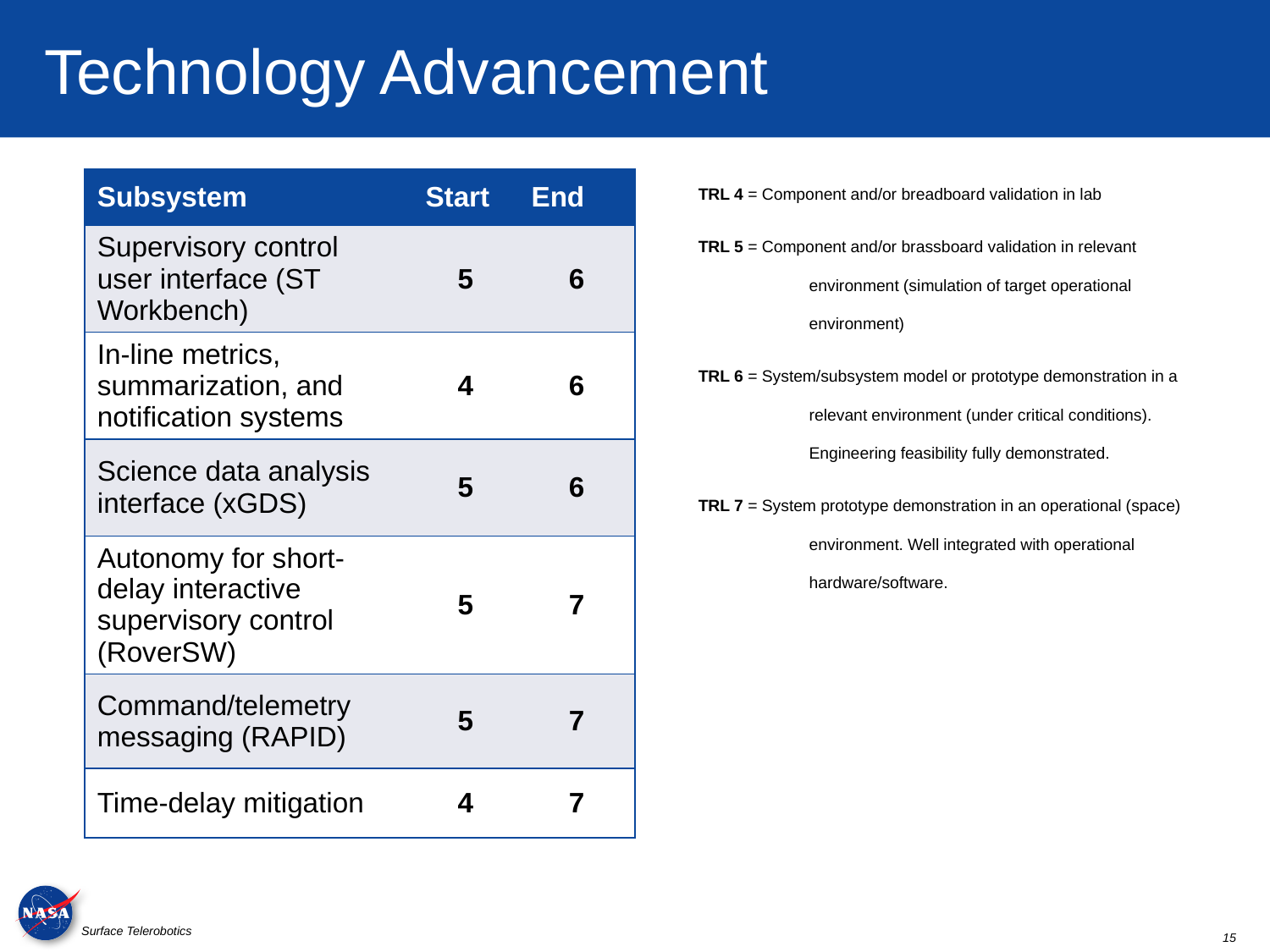

# Technology Advancement
TRL 4 = Component and/or breadboard validation in lab
TRL 5 = Component and/or brassboard validation in relevant environment (simulation of target operational environment)
TRL 6 = System/subsystem model or prototype demonstration in a relevant environment (under critical conditions). Engineering feasibility fully demonstrated.
TRL 7 = System prototype demonstration in an operational (space) environment. Well integrated with operational hardware/software.
| Subsystem | Start | End |
| --- | --- | --- |
| Supervisory control user interface (ST Workbench) | 5 | 6 |
| In-line metrics, summarization, and notification systems | 4 | 6 |
| Science data analysis interface (xGDS) | 5 | 6 |
| Autonomy for short-delay interactive supervisory control (RoverSW) | 5 | 7 |
| Command/telemetry messaging (RAPID) | 5 | 7 |
| Time-delay mitigation | 4 | 7 |